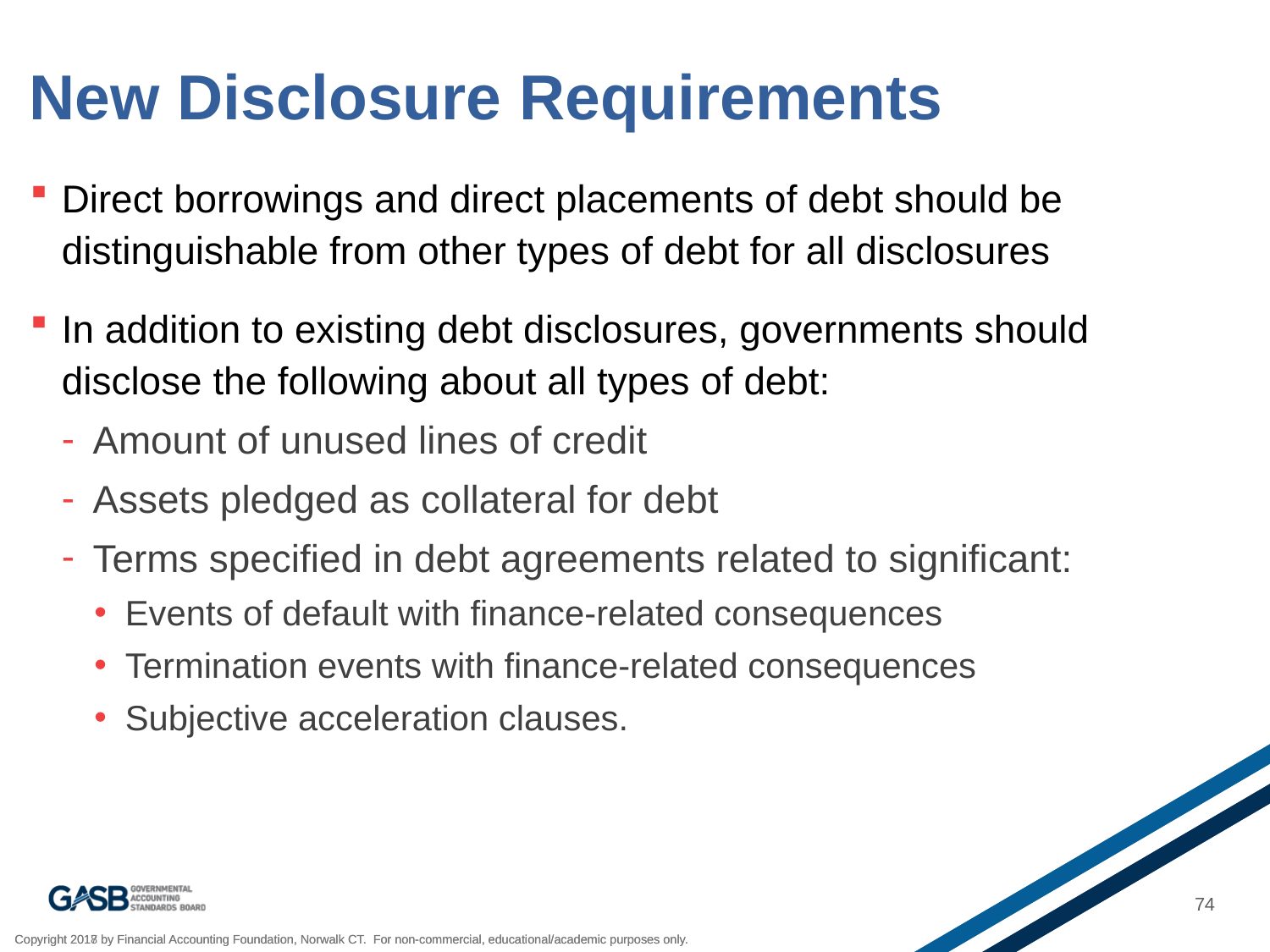

# New Disclosure Requirements
Direct borrowings and direct placements of debt should be distinguishable from other types of debt for all disclosures
In addition to existing debt disclosures, governments should disclose the following about all types of debt:
Amount of unused lines of credit
Assets pledged as collateral for debt
Terms specified in debt agreements related to significant:
Events of default with finance-related consequences
Termination events with finance-related consequences
Subjective acceleration clauses.

74